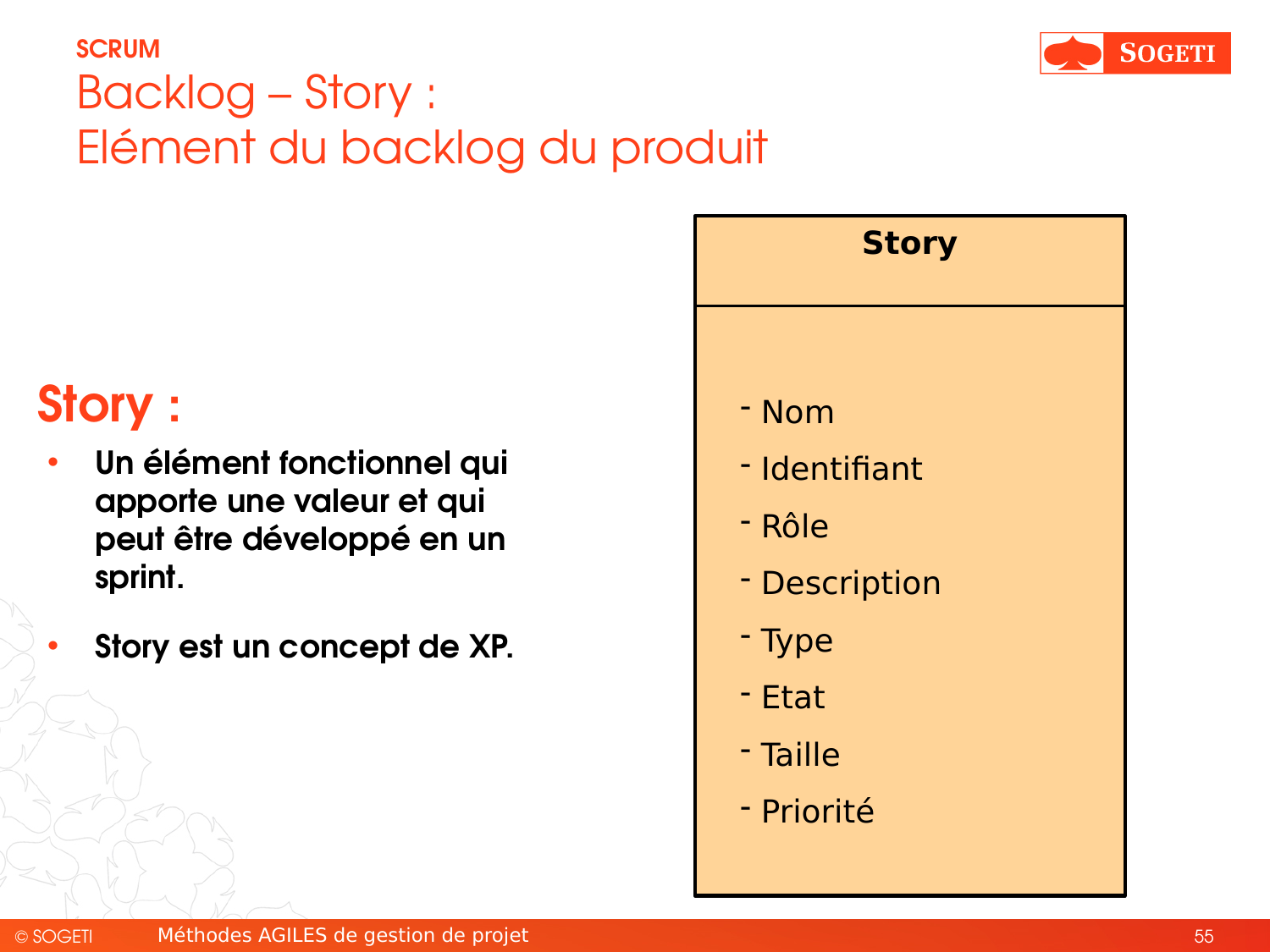

# SCRUM Backlog – Story : Elément du backlog du produit
Story
 Nom
 Identifiant
 Rôle
 Description
 Type
 Etat
 Taille
 Priorité
Story :
Un élément fonctionnel qui apporte une valeur et qui peut être développé en un sprint.
Story est un concept de XP.